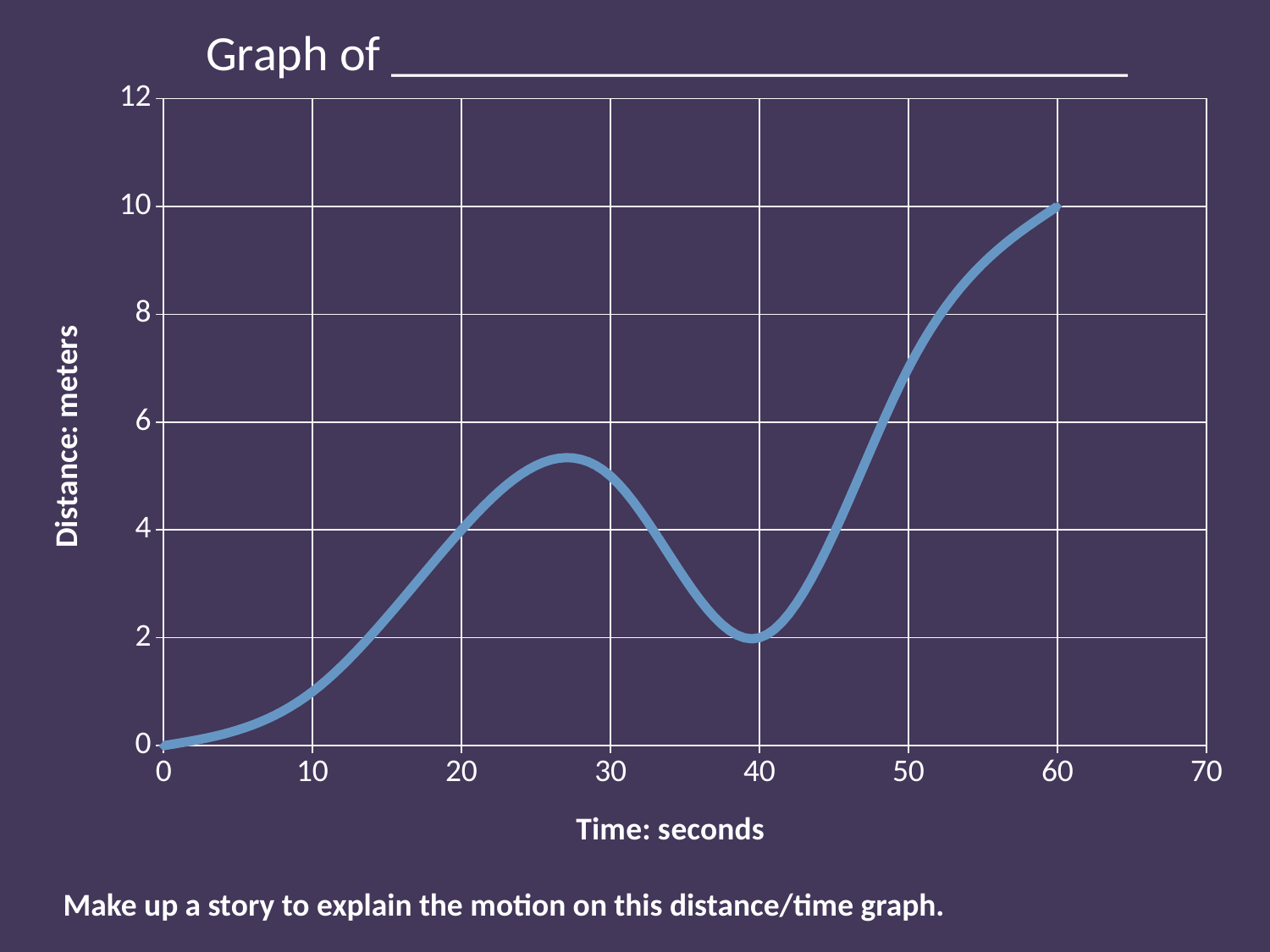

Graph of ______________________________

### Chart

| Category | Y-Value 1 |
|---|---|
Make up a story to explain the motion on this distance/time graph.